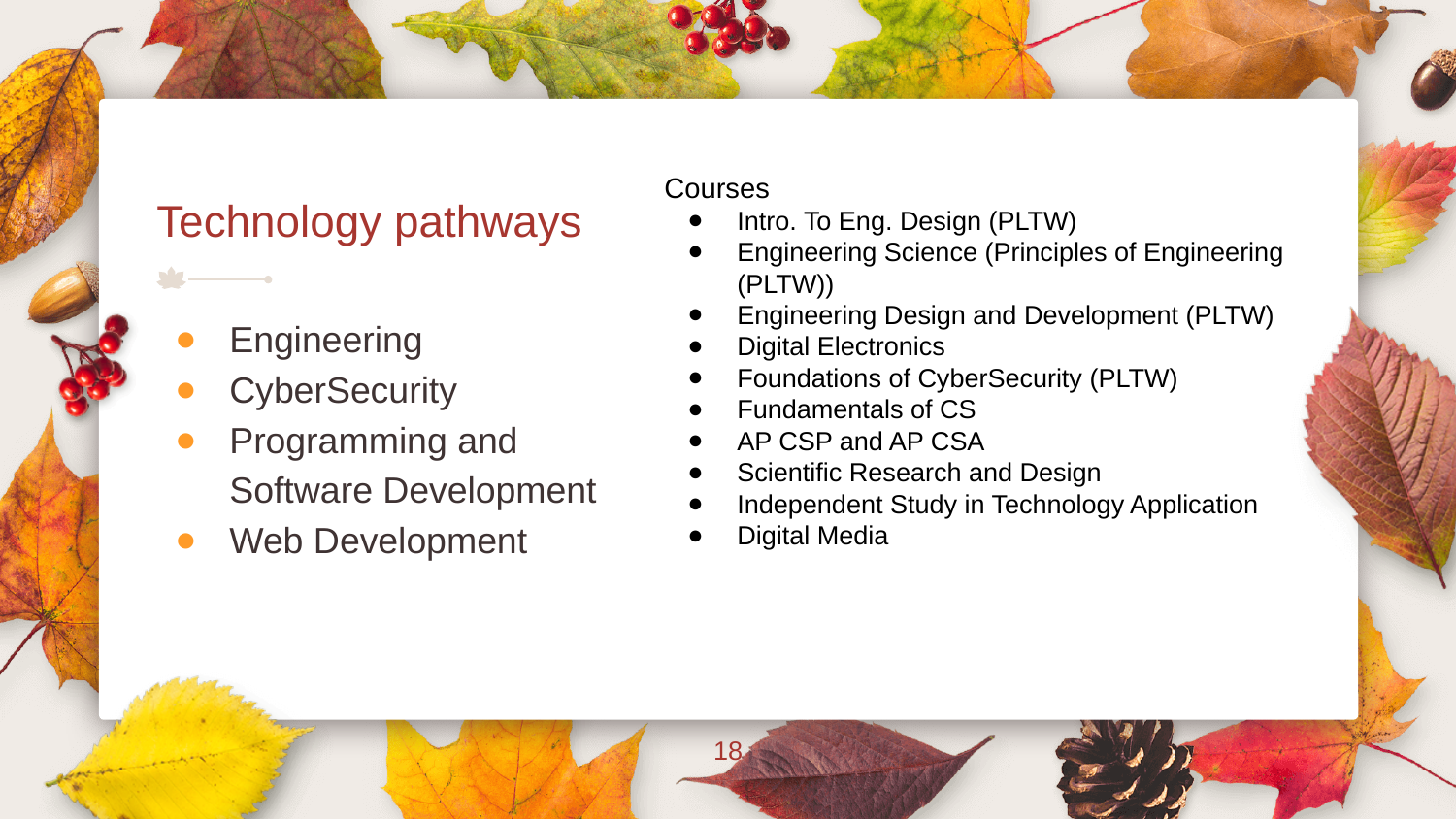

# Technology pathways
Courses
Intro. To Eng. Design (PLTW)
Engineering Science (Principles of Engineering (PLTW))
Engineering Design and Development (PLTW)
Digital Electronics
Foundations of CyberSecurity (PLTW)
Fundamentals of CS
AP CSP and AP CSA
Scientific Research and Design
Independent Study in Technology Application
Digital Media

Engineering
CyberSecurity
Programming and Software Development
Web Development
18